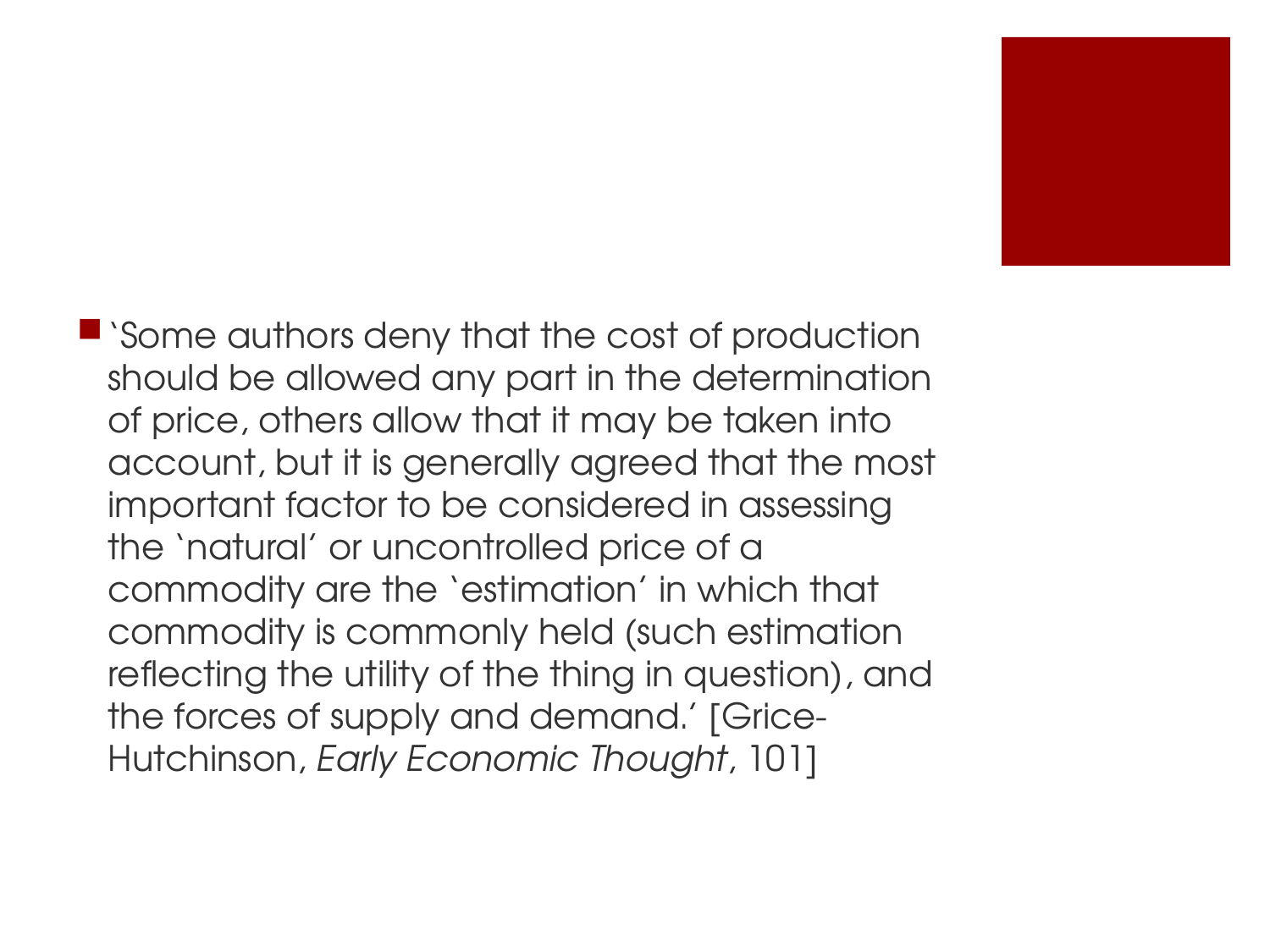

#
‘Some authors deny that the cost of production should be allowed any part in the determination of price, others allow that it may be taken into account, but it is generally agreed that the most important factor to be considered in assessing the ‘natural’ or uncontrolled price of a commodity are the ‘estimation’ in which that commodity is commonly held (such estimation reflecting the utility of the thing in question), and the forces of supply and demand.’ [Grice-Hutchinson, Early Economic Thought, 101]